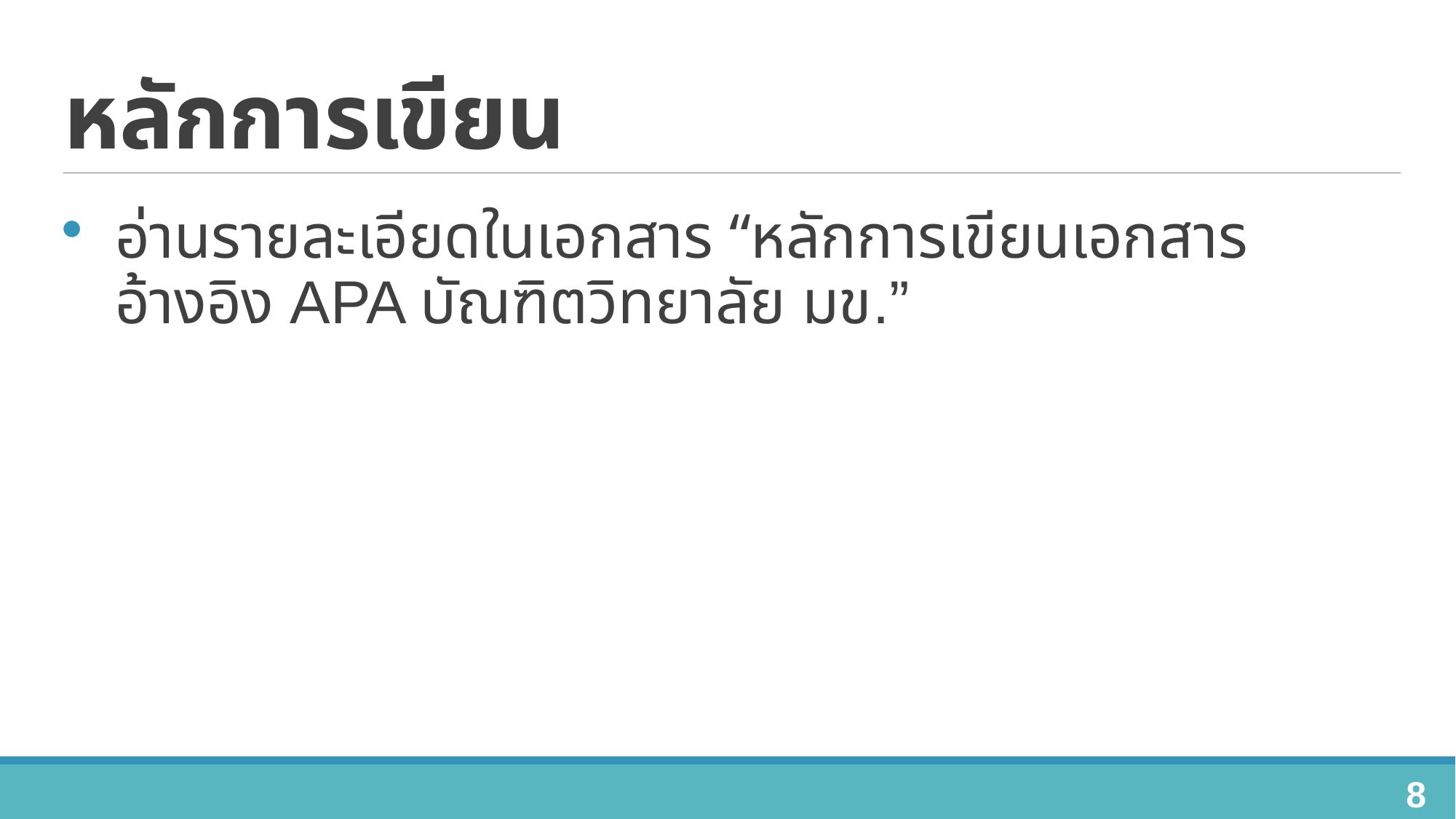

# หลักการเขียน
อ่านรายละเอียดในเอกสาร “หลักการเขียนเอกสารอ้างอิง APA บัณฑิตวิทยาลัย มข.”
8